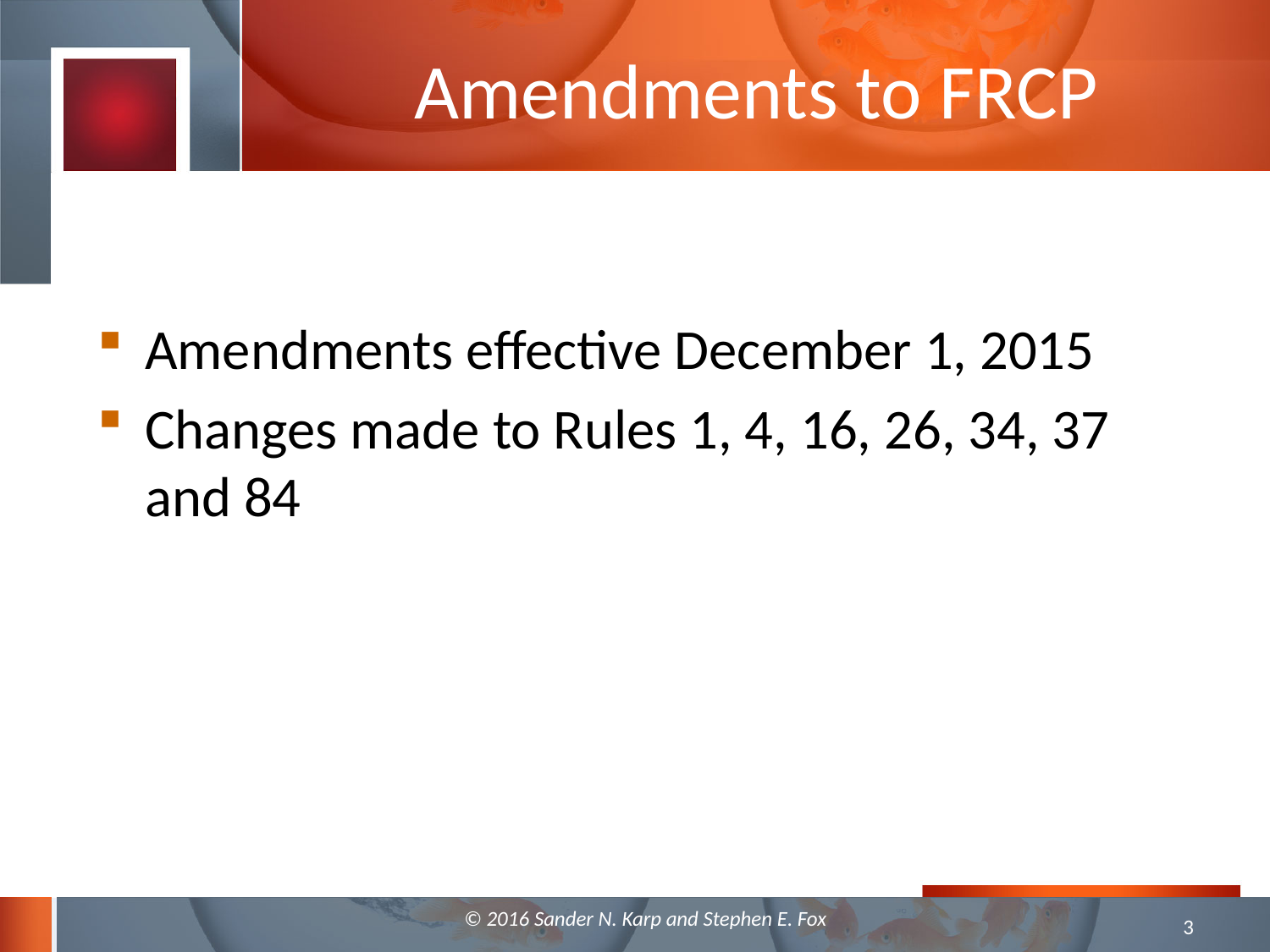

# Amendments to FRCP
Amendments effective December 1, 2015
Changes made to Rules 1, 4, 16, 26, 34, 37 and 84

© 2016 Sander N. Karp and Stephen E. Fox

3